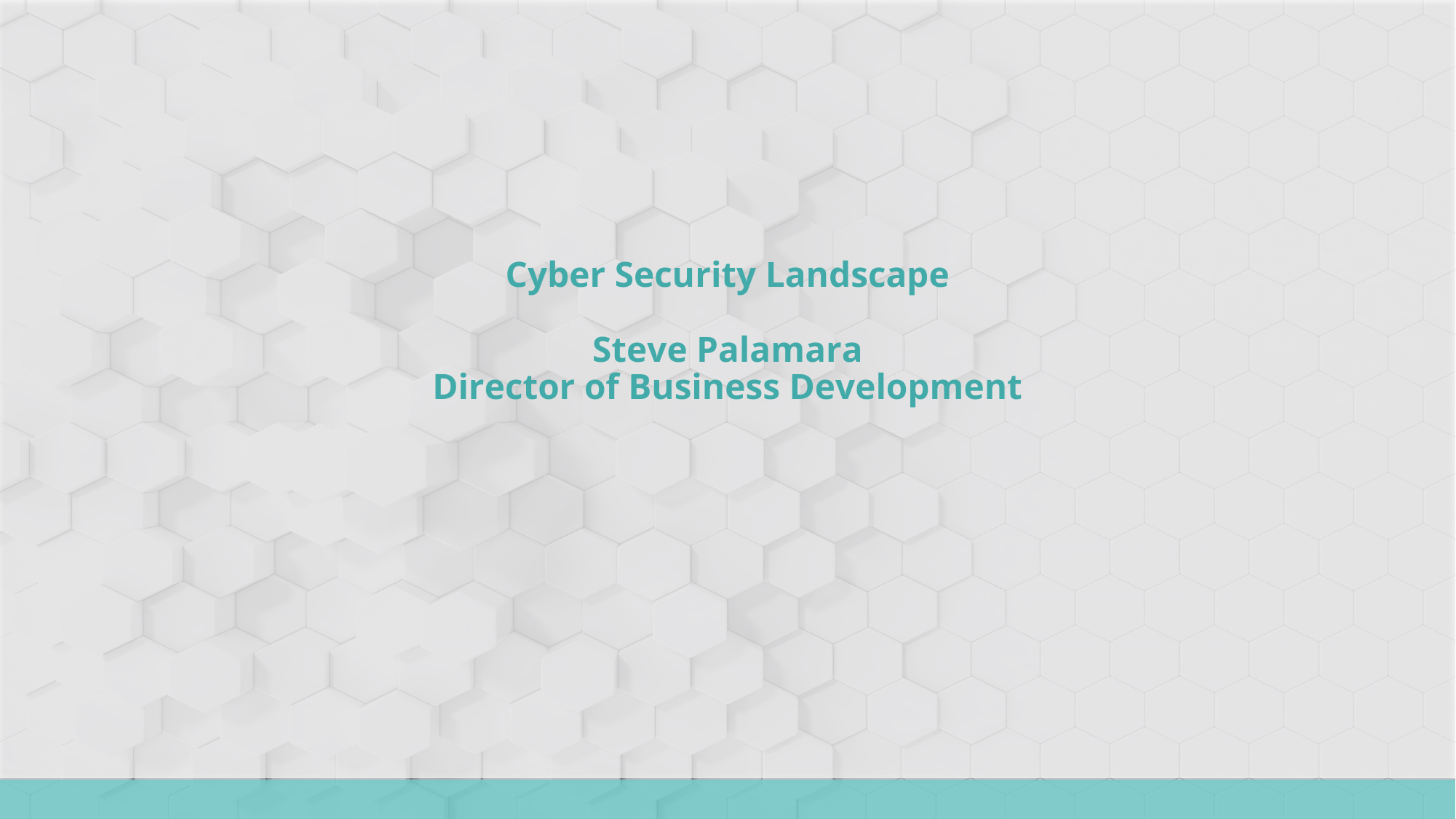

Cyber Security Landscape

Steve Palamara
Director of Business Development